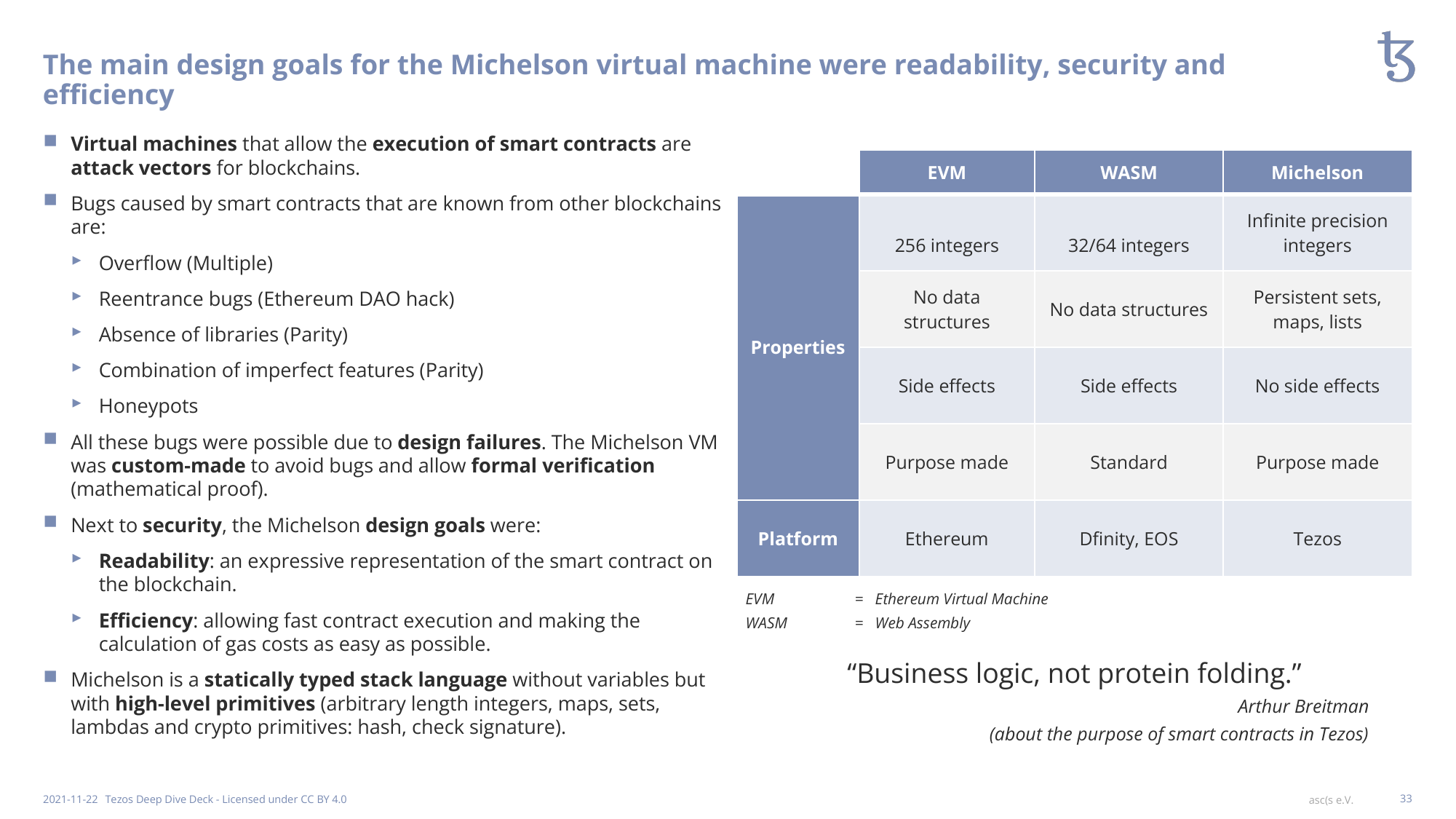

# The main design goals for the Michelson virtual machine were readability, security and efficiency
Virtual machines that allow the execution of smart contracts are attack vectors for blockchains.
Bugs caused by smart contracts that are known from other blockchains are:
Overflow (Multiple)
Reentrance bugs (Ethereum DAO hack)
Absence of libraries (Parity)
Combination of imperfect features (Parity)
Honeypots
All these bugs were possible due to design failures. The Michelson VM was custom-made to avoid bugs and allow formal verification (mathematical proof).
Next to security, the Michelson design goals were:
Readability: an expressive representation of the smart contract on the blockchain.
Efficiency: allowing fast contract execution and making the calculation of gas costs as easy as possible.
Michelson is a statically typed stack language without variables but with high-level primitives (arbitrary length integers, maps, sets, lambdas and crypto primitives: hash, check signature).

|  | EVM | WASM | Michelson |
| --- | --- | --- | --- |
| Properties | 256 integers | 32/64 integers | Infinite precision integers |
|  | No data structures | No data structures | Persistent sets, maps, lists |
|  | Side effects | Side effects | No side effects |
|  | Purpose made | Standard | Purpose made |
| Platform | Ethereum | Dfinity, EOS | Tezos |
EVM 	=   Ethereum Virtual Machine
WASM 	=   Web Assembly
“Business logic, not protein folding.”
Arthur Breitman
(about the purpose of smart contracts in Tezos)
2021-11-22
Tezos Deep Dive Deck - Licensed under CC BY 4.0
33